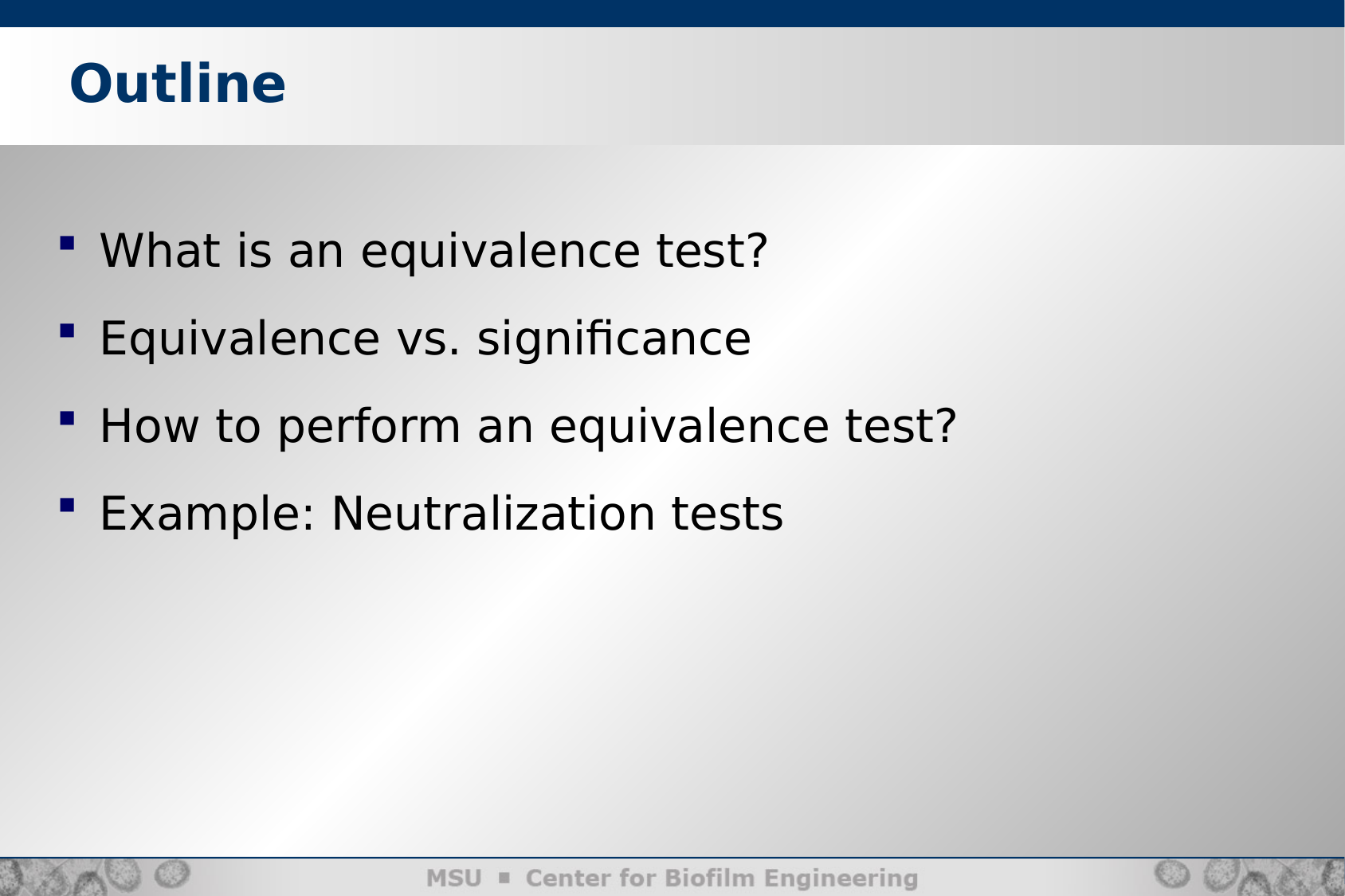

Outline
 What is an equivalence test?

 Equivalence vs. significance

 How to perform an equivalence test?

 Example: Neutralization tests